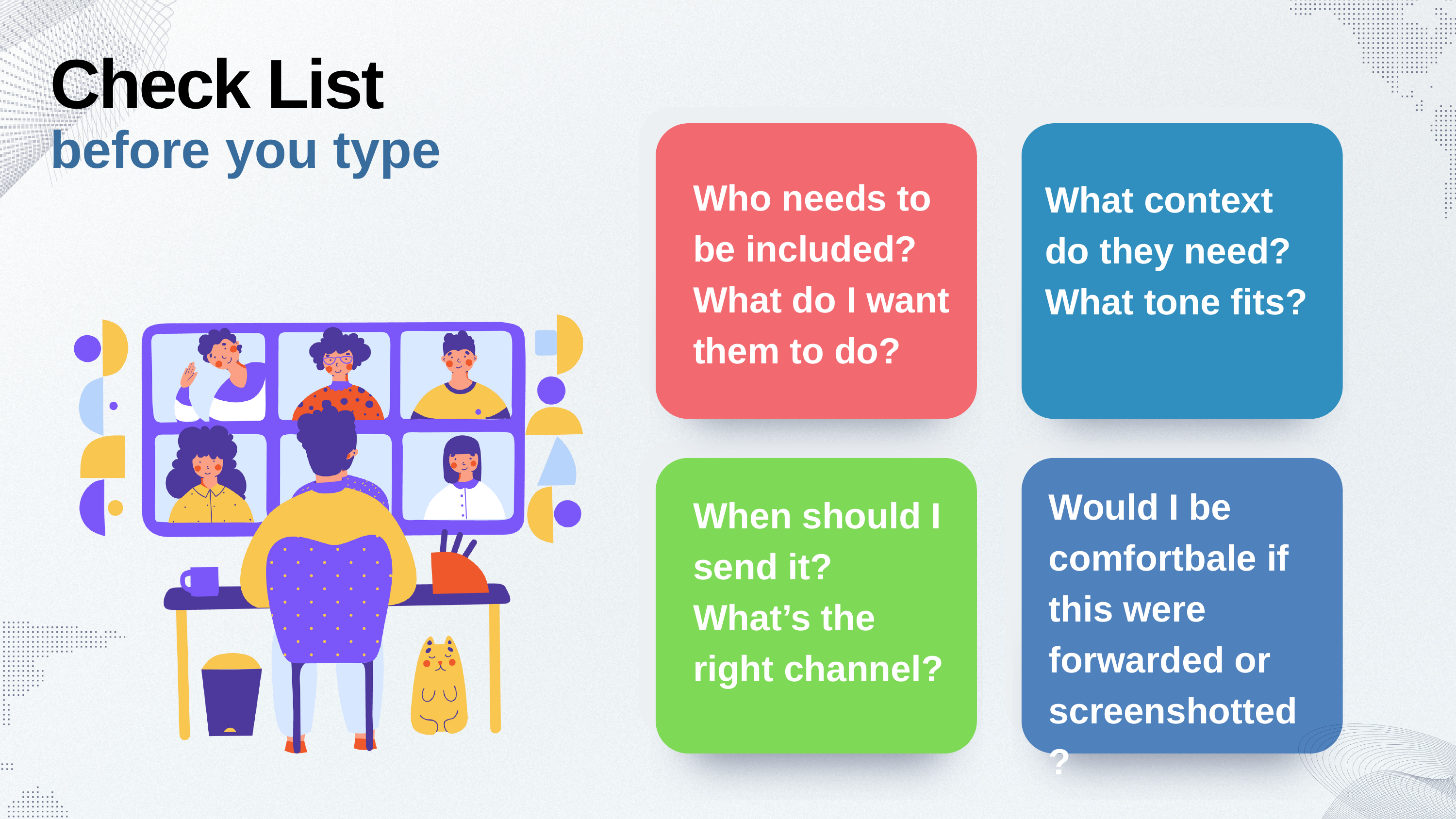

Check List

before you type

Who needs to be included? What do I want them to do?
What context do they need? What tone fits?

Would I be comfortbale if this were forwarded or screenshotted?
When should I send it? What’s the right channel?